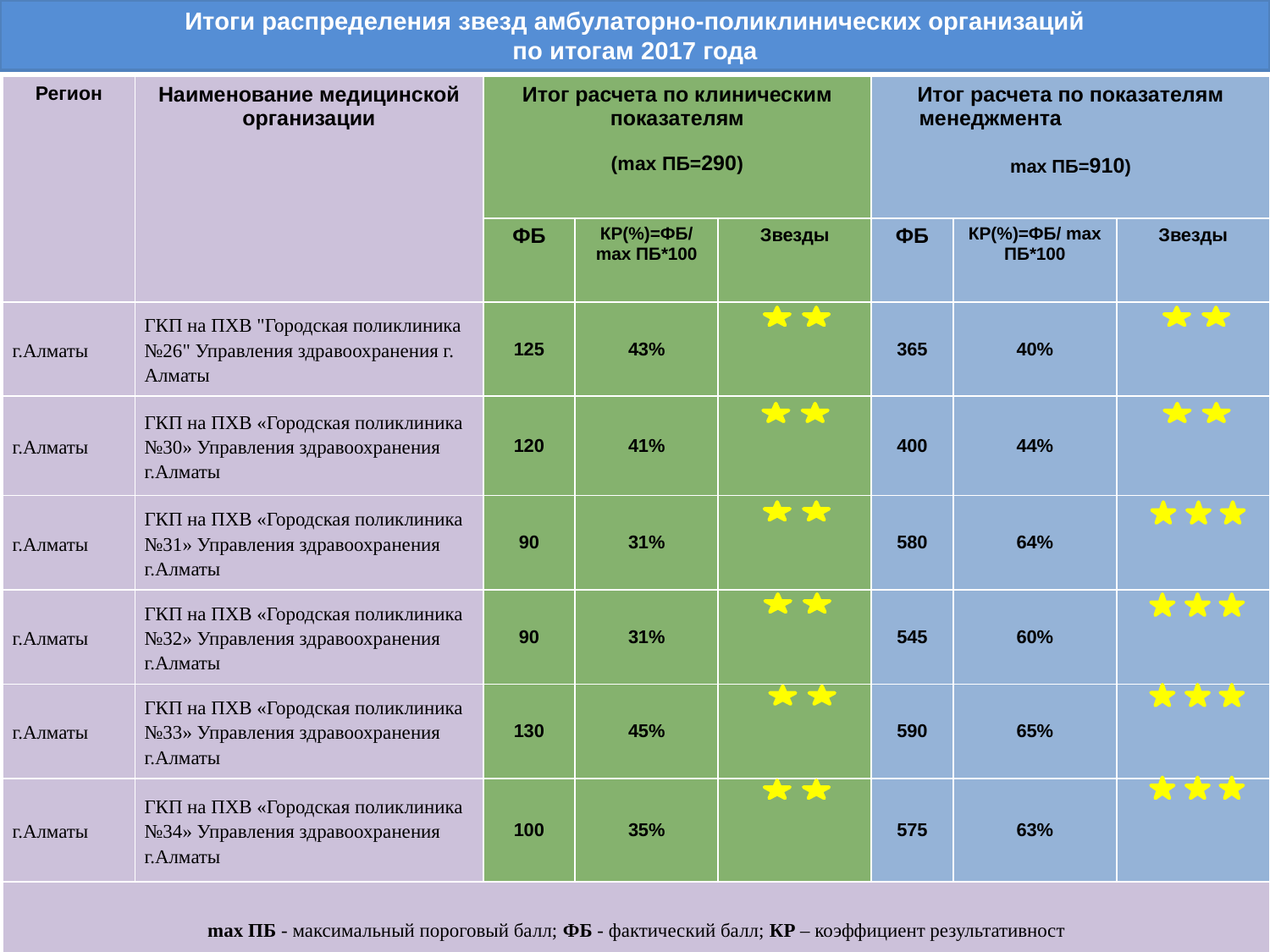

# Итоги распределения звезд амбулаторно-поликлинических организаций по итогам 2017 года
| Регион | Наименование медицинской организации | Итог расчета по клиническим показателям (mах ПБ=290) |  |  | Итог расчета по показателям менеджмента mах ПБ=910) |  |  |
| --- | --- | --- | --- | --- | --- | --- | --- |
|  |  | ФБ | КР(%)=ФБ/ mах ПБ\*100 | Звезды | ФБ | КР(%)=ФБ/ mах ПБ\*100 | Звезды |
| г.Алматы | ГКП на ПХВ "Городская поликлиника №26" Управления здравоохранения г. Алматы | 125 | 43% |  | 365 | 40% |  |
| г.Алматы | ГКП на ПХВ «Городская поликлиника №30» Управления здравоохранения г.Алматы | 120 | 41% |  | 400 | 44% |  |
| г.Алматы | ГКП на ПХВ «Городская поликлиника №31» Управления здравоохранения г.Алматы | 90 | 31% |  | 580 | 64% |  |
| г.Алматы | ГКП на ПХВ «Городская поликлиника №32» Управления здравоохранения г.Алматы | 90 | 31% |  | 545 | 60% |  |
| г.Алматы | ГКП на ПХВ «Городская поликлиника №33» Управления здравоохранения г.Алматы | 130 | 45% |  | 590 | 65% |  |
| г.Алматы | ГКП на ПХВ «Городская поликлиника №34» Управления здравоохранения г.Алматы | 100 | 35% |  | 575 | 63% |  |
| mах ПБ - максимальный пороговый балл; ФБ - фактический балл; КР – коэффициент результативност |  |  |  |  |  |  |  |